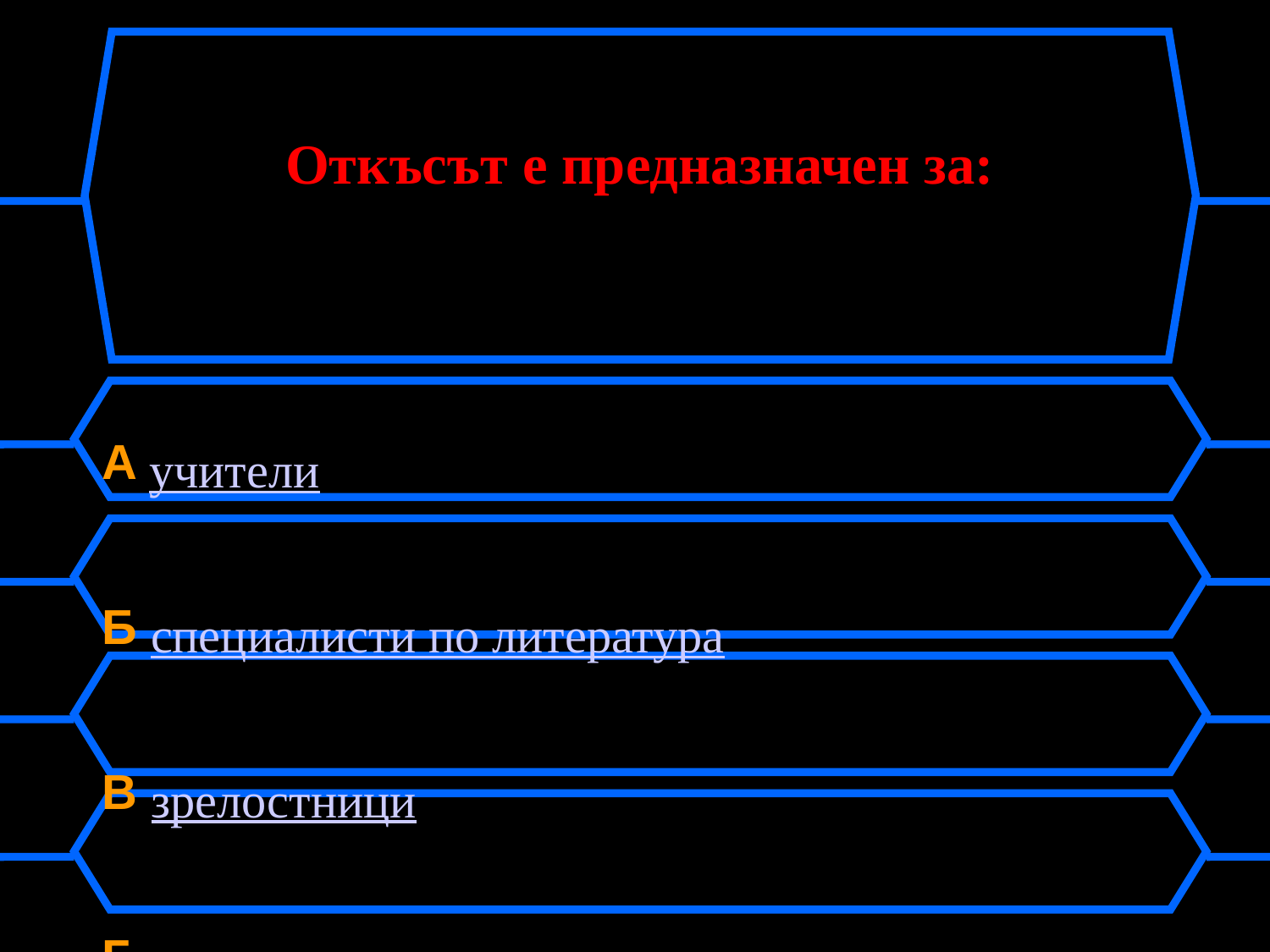

# Откъсът е предназначен за:

A учители
Б специалисти по литература
В зрелостници
Г широката аудитория